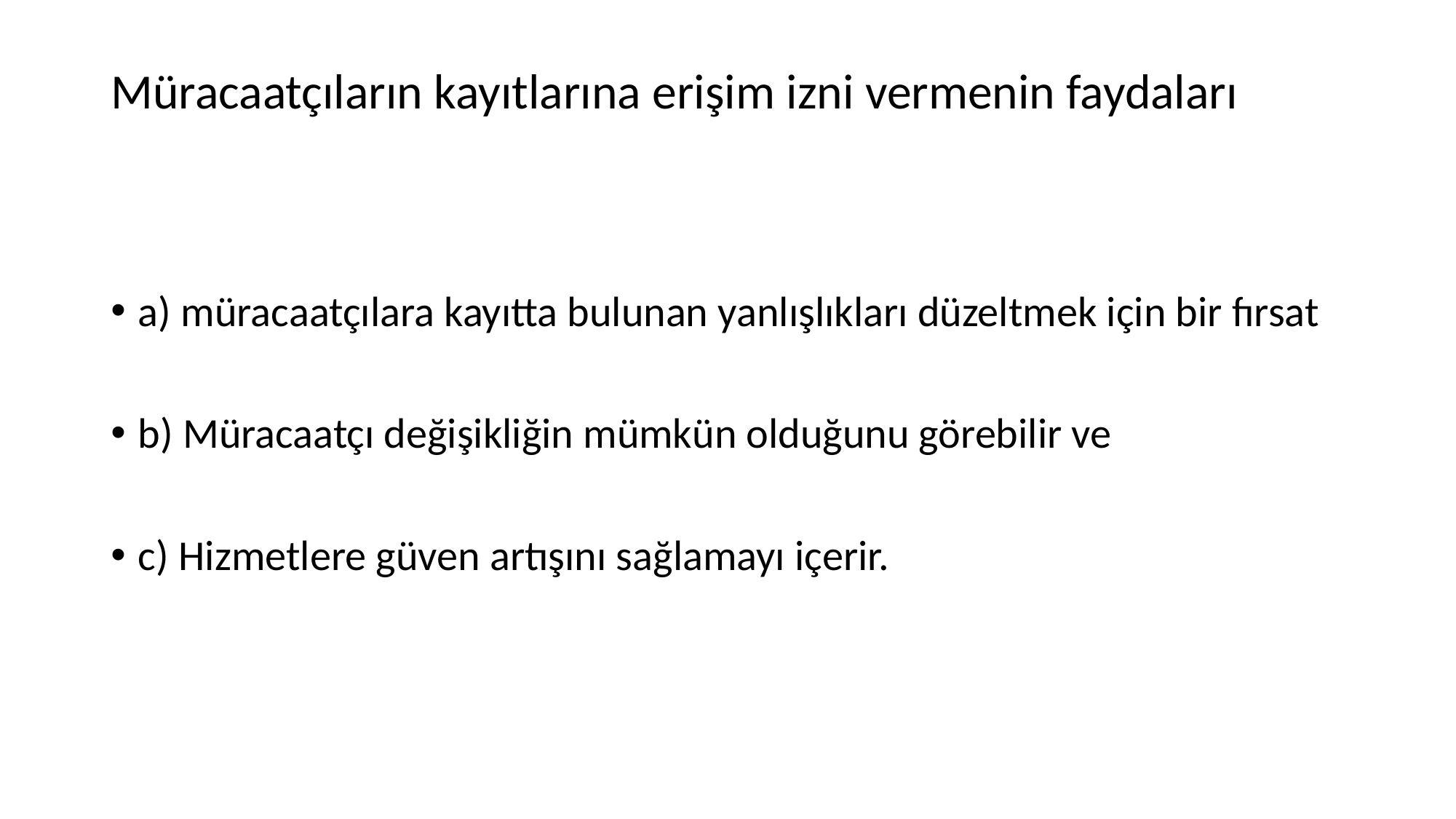

# Müracaatçıların kayıtlarına erişim izni vermenin faydaları

a) müracaatçılara kayıtta bulunan yanlışlıkları düzeltmek için bir fırsat

b) Müracaatçı değişikliğin mümkün olduğunu görebilir ve

c) Hizmetlere güven artışını sağlamayı içerir.